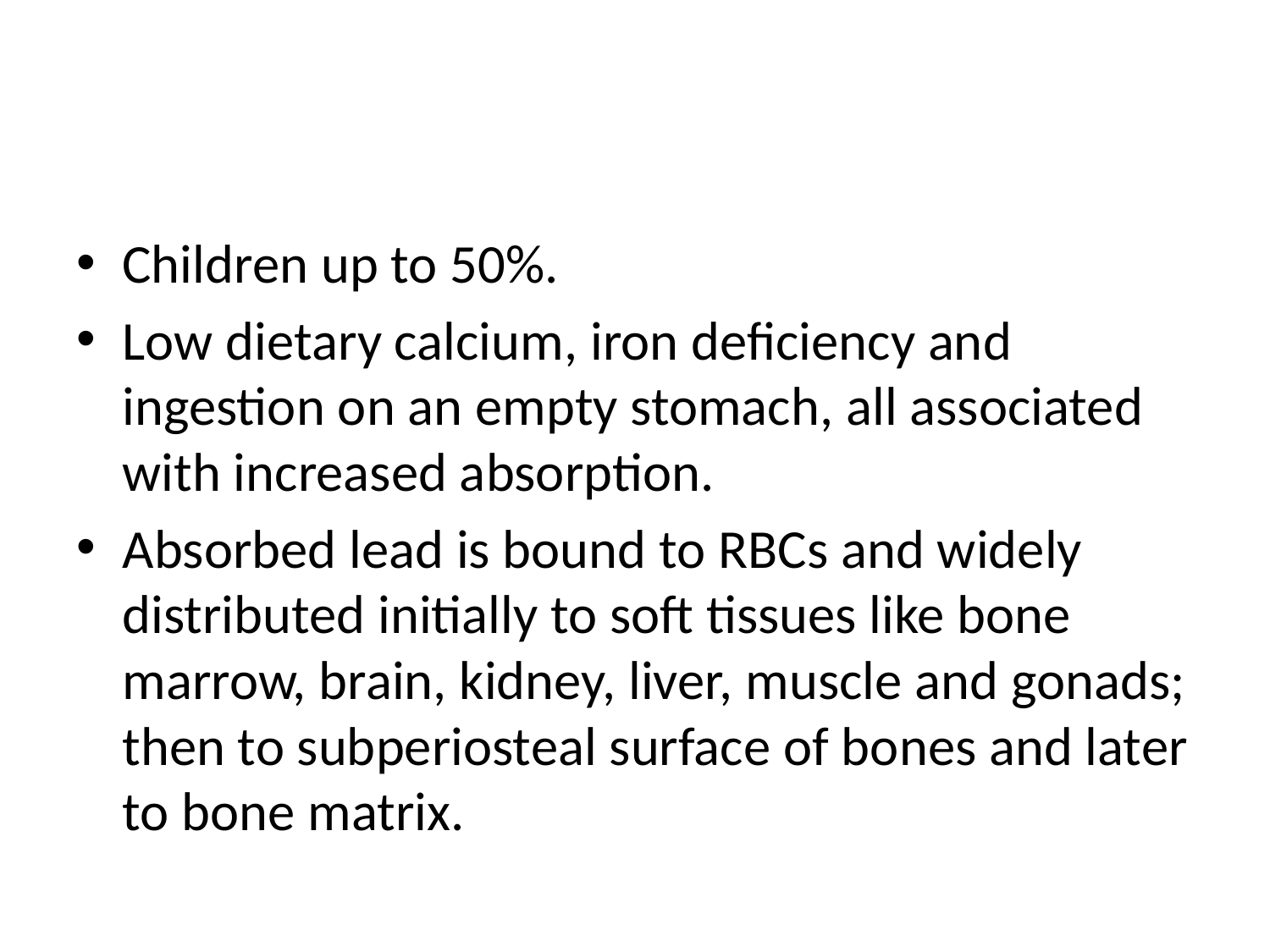

#
Children up to 50%.
Low dietary calcium, iron deficiency and ingestion on an empty stomach, all associated with increased absorption.
Absorbed lead is bound to RBCs and widely distributed initially to soft tissues like bone marrow, brain, kidney, liver, muscle and gonads; then to subperiosteal surface of bones and later to bone matrix.